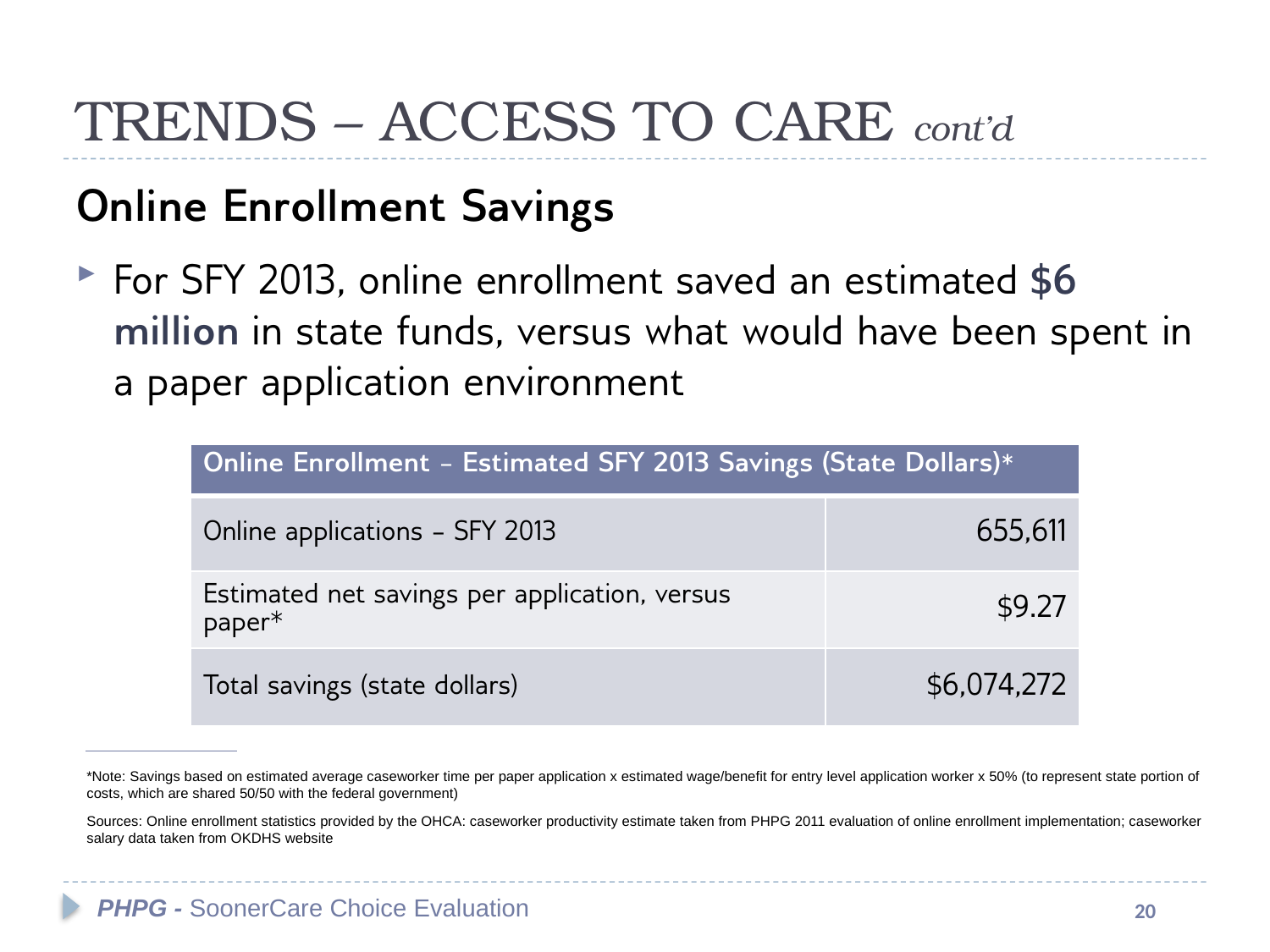

# TRENDS – ACCESS TO CARE cont’d
Online Enrollment Savings
For SFY 2013, online enrollment saved an estimated $6 million in state funds, versus what would have been spent in a paper application environment
| Online Enrollment – Estimated SFY 2013 Savings (State Dollars)\* |  |
| --- | --- |
| Online applications – SFY 2013 | 655,611 |
| Estimated net savings per application, versus paper\* | $9.27 |
| Total savings (state dollars) | $6,074,272 |
*Note: Savings based on estimated average caseworker time per paper application x estimated wage/benefit for entry level application worker x 50% (to represent state portion of costs, which are shared 50/50 with the federal government)
Sources: Online enrollment statistics provided by the OHCA: caseworker productivity estimate taken from PHPG 2011 evaluation of online enrollment implementation; caseworker salary data taken from OKDHS website
PHPG - SoonerCare Choice Evaluation
20